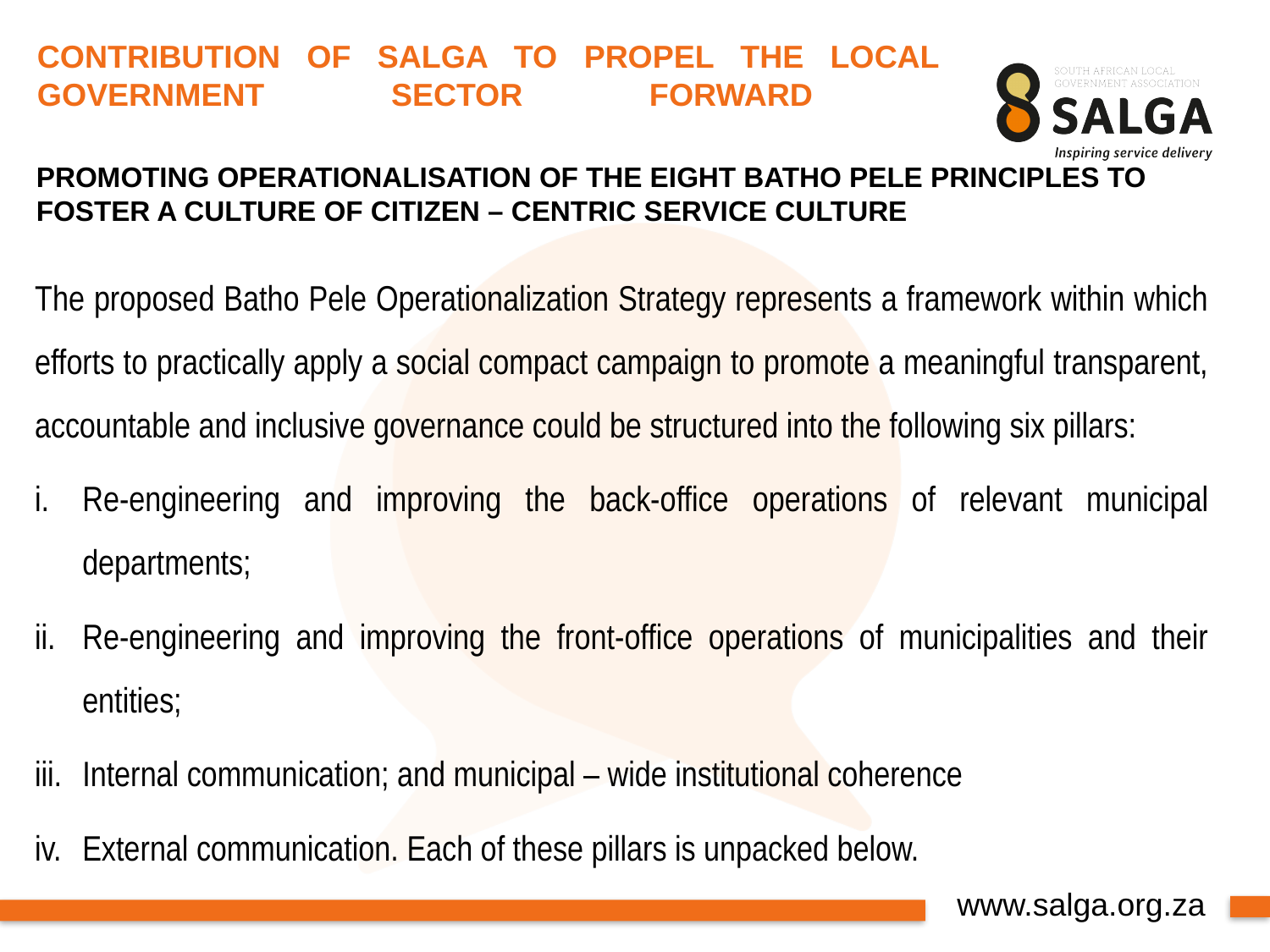

# CONTRIBUTION OF SALGA TO PROPEL THE LOCAL GOVERNMENT SECTOR FORWARD
PROMOTING OPERATIONALISATION OF THE EIGHT BATHO PELE PRINCIPLES TO FOSTER A CULTURE OF CITIZEN – CENTRIC SERVICE CULTURE
The proposed Batho Pele Operationalization Strategy represents a framework within which efforts to practically apply a social compact campaign to promote a meaningful transparent, accountable and inclusive governance could be structured into the following six pillars:
Re-engineering and improving the back-office operations of relevant municipal departments;
Re-engineering and improving the front-office operations of municipalities and their entities;
Internal communication; and municipal – wide institutional coherence
External communication. Each of these pillars is unpacked below.